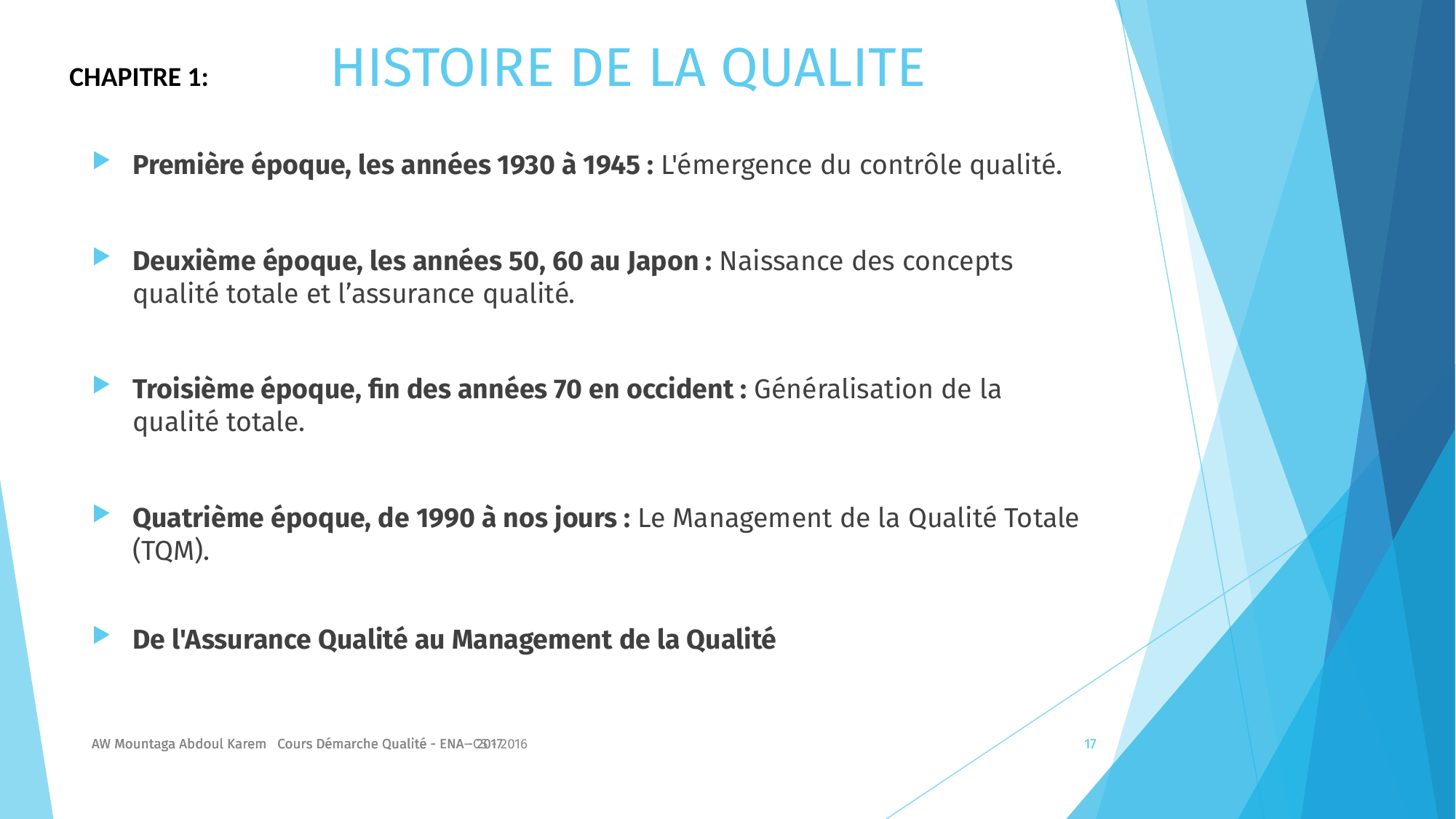

# HISTOIRE DE LA QUALITE
CHAPITRE 1:
Première époque, les années 1930 à 1945 : L'émergence du contrôle qualité.

Deuxième époque, les années 50, 60 au Japon : Naissance des concepts qualité totale et l’assurance qualité.

Troisième époque, fin des années 70 en occident : Généralisation de la qualité totale.

Quatrième époque, de 1990 à nos jours : Le Management de la Qualité Totale (TQM).

De l'Assurance Qualité au Management de la Qualité

AW Mountaga Abdoul Karem   Cours Démarche Qualité - ENA- CS - 2016
AW Mountaga Abdoul Karem   Cours Démarche Qualité - ENA - 2017
AW Mountaga Abdoul Karem   Cours Démarche Qualité - ENA - 2017
17
17